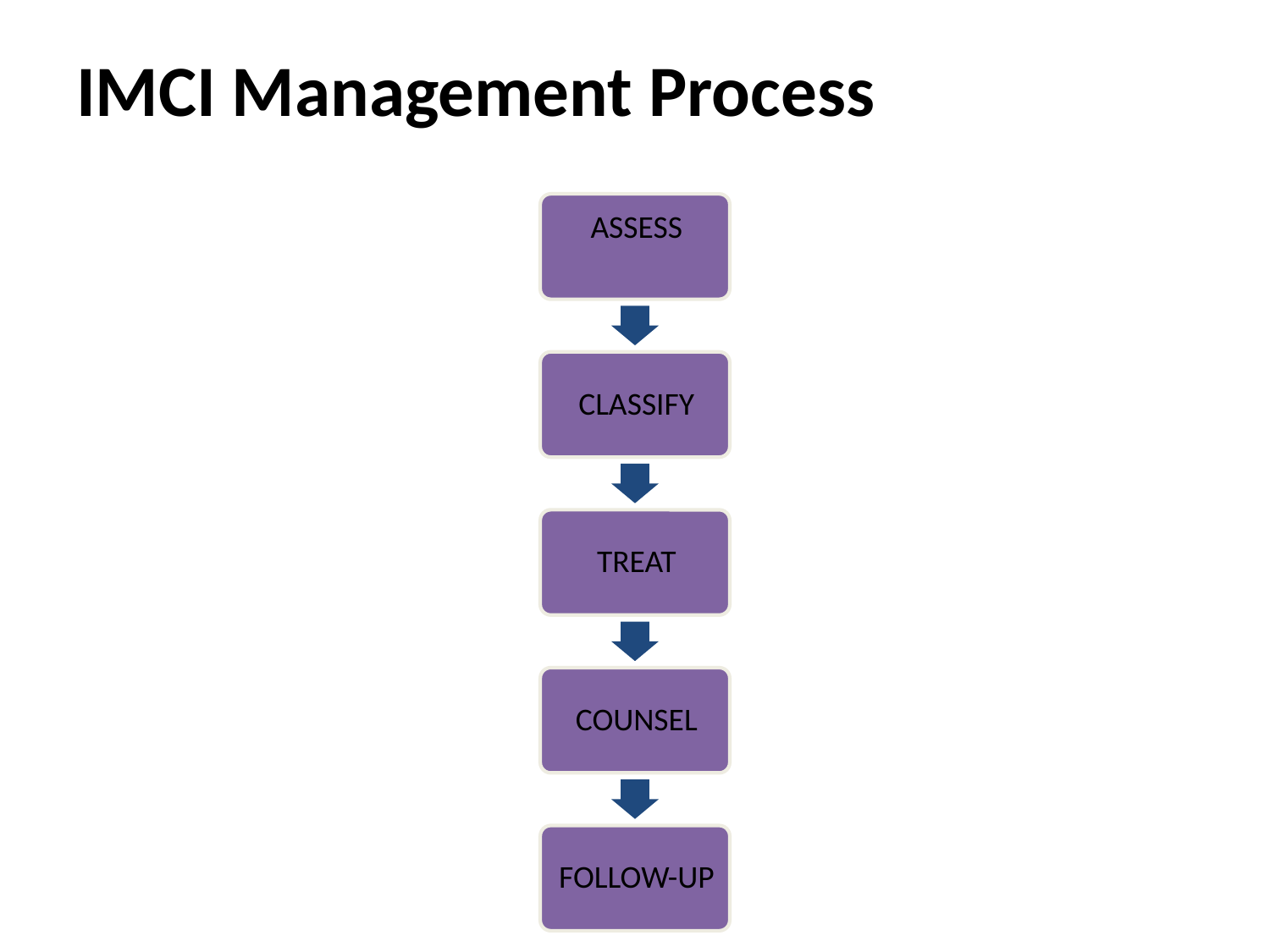

# IMCI Management Process

ASSESS

CLASSIFY

TREAT

COUNSEL

FOLLOW-UP